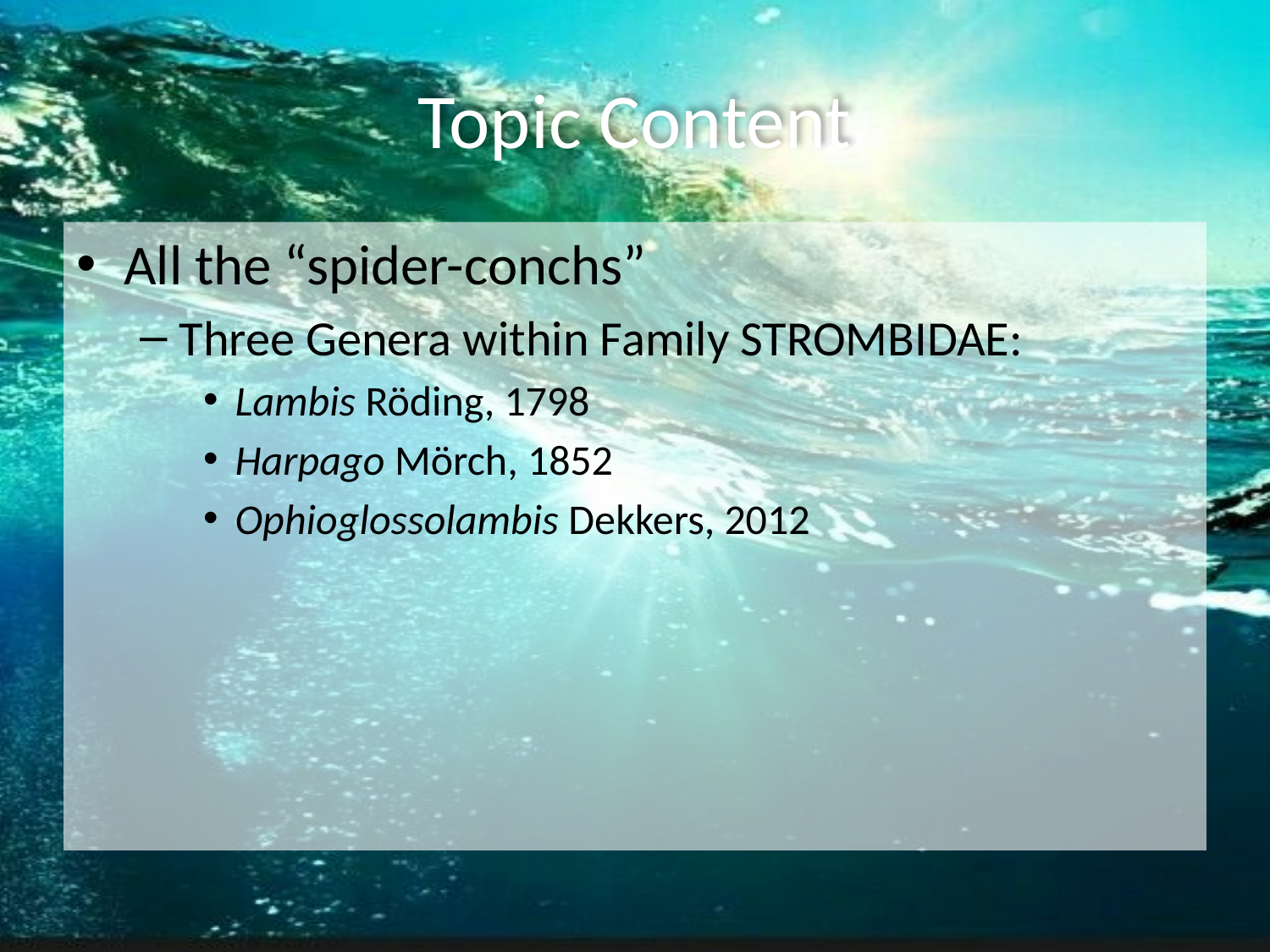

# Topic Content
All the “spider-conchs”
Three Genera within Family STROMBIDAE:
Lambis Röding, 1798
Harpago Mörch, 1852
Ophioglossolambis Dekkers, 2012